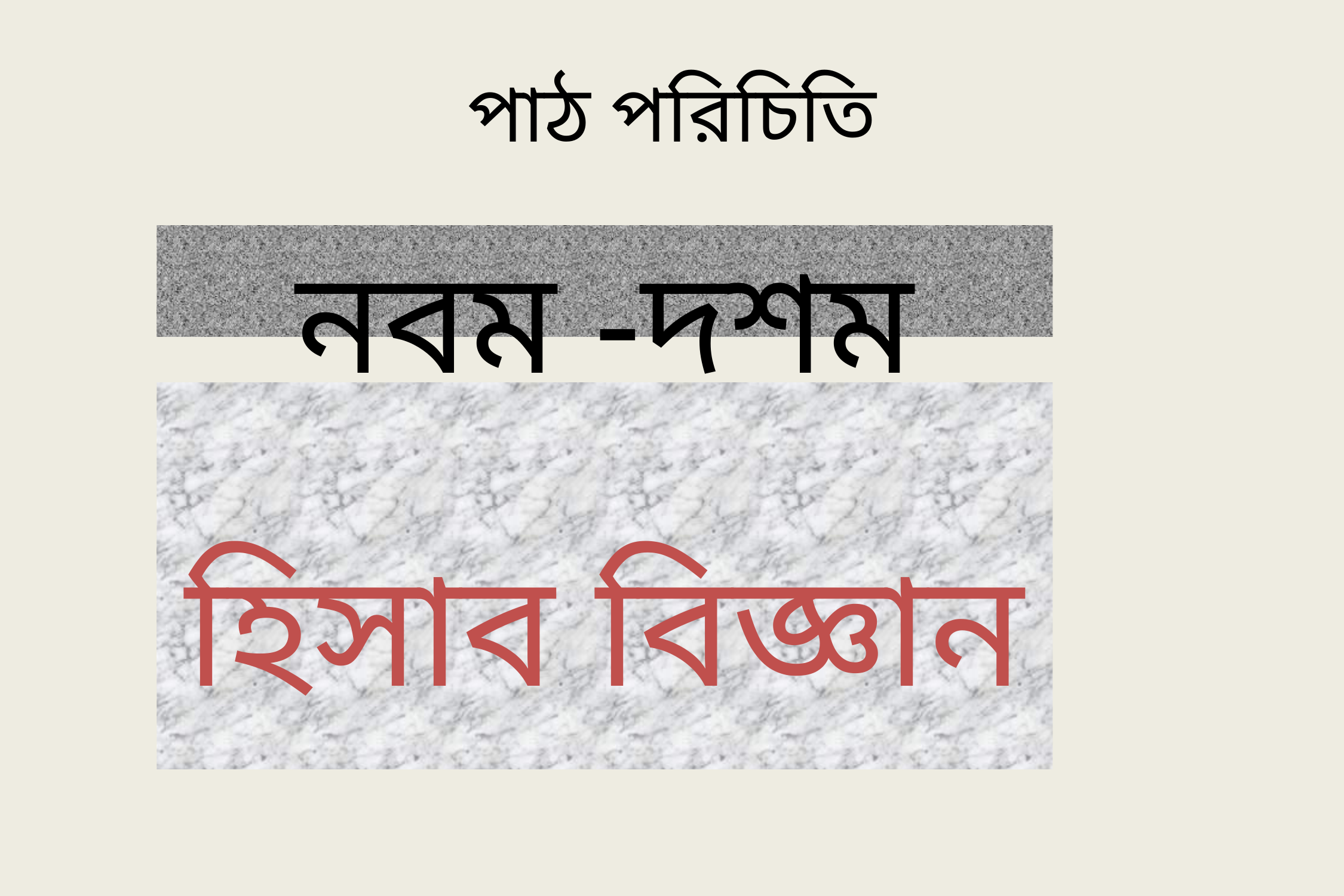

# পাঠ পরিচিতি
নবম -দশম শ্রেণি

হিসাব বিজ্ঞান